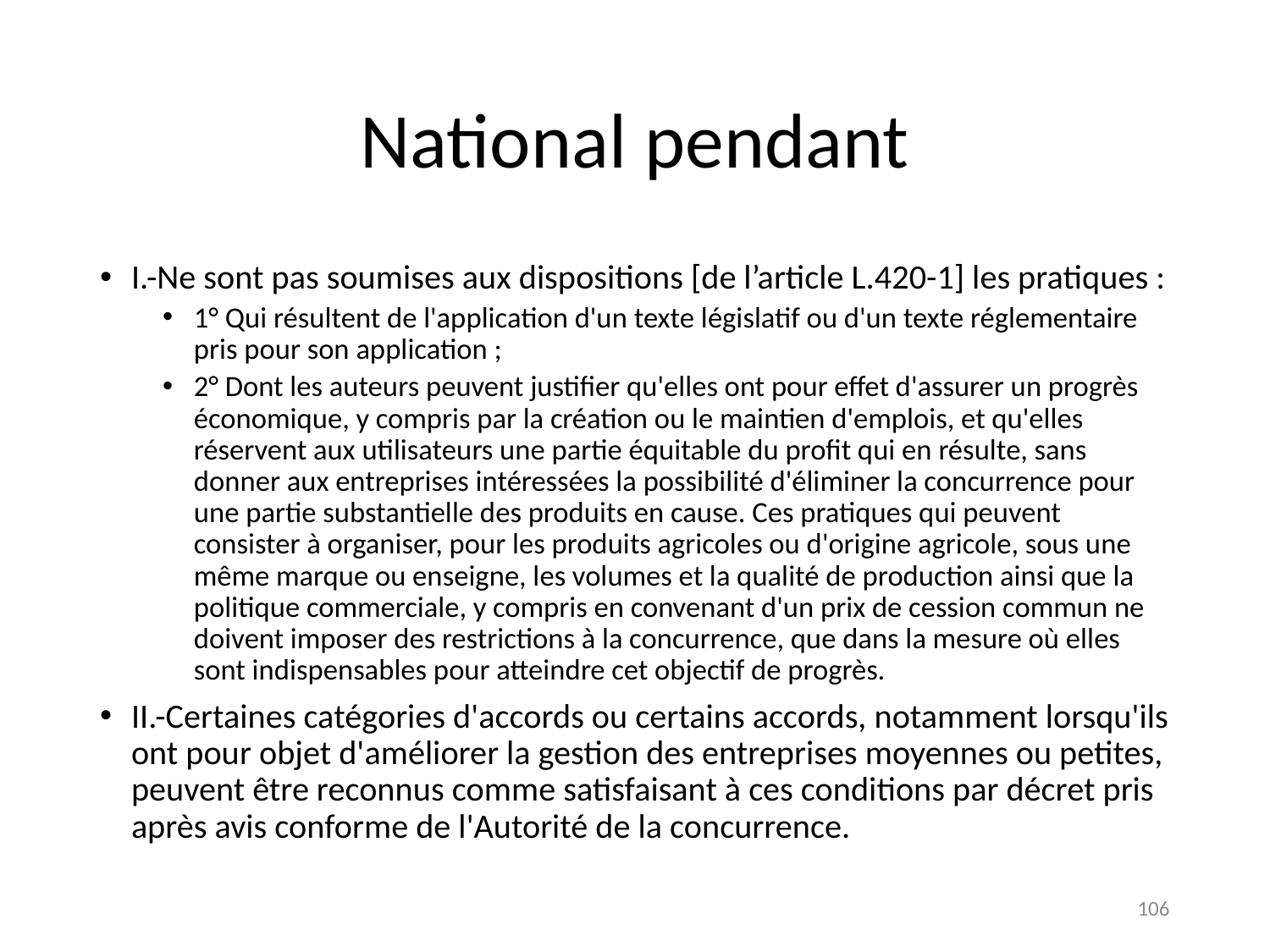

# National pendant
I.-Ne sont pas soumises aux dispositions [de l’article L.420-1] les pratiques :
1° Qui résultent de l'application d'un texte législatif ou d'un texte réglementaire pris pour son application ;
2° Dont les auteurs peuvent justifier qu'elles ont pour effet d'assurer un progrès économique, y compris par la création ou le maintien d'emplois, et qu'elles réservent aux utilisateurs une partie équitable du profit qui en résulte, sans donner aux entreprises intéressées la possibilité d'éliminer la concurrence pour une partie substantielle des produits en cause. Ces pratiques qui peuvent consister à organiser, pour les produits agricoles ou d'origine agricole, sous une même marque ou enseigne, les volumes et la qualité de production ainsi que la politique commerciale, y compris en convenant d'un prix de cession commun ne doivent imposer des restrictions à la concurrence, que dans la mesure où elles sont indispensables pour atteindre cet objectif de progrès.
II.-Certaines catégories d'accords ou certains accords, notamment lorsqu'ils ont pour objet d'améliorer la gestion des entreprises moyennes ou petites, peuvent être reconnus comme satisfaisant à ces conditions par décret pris après avis conforme de l'Autorité de la concurrence.

106